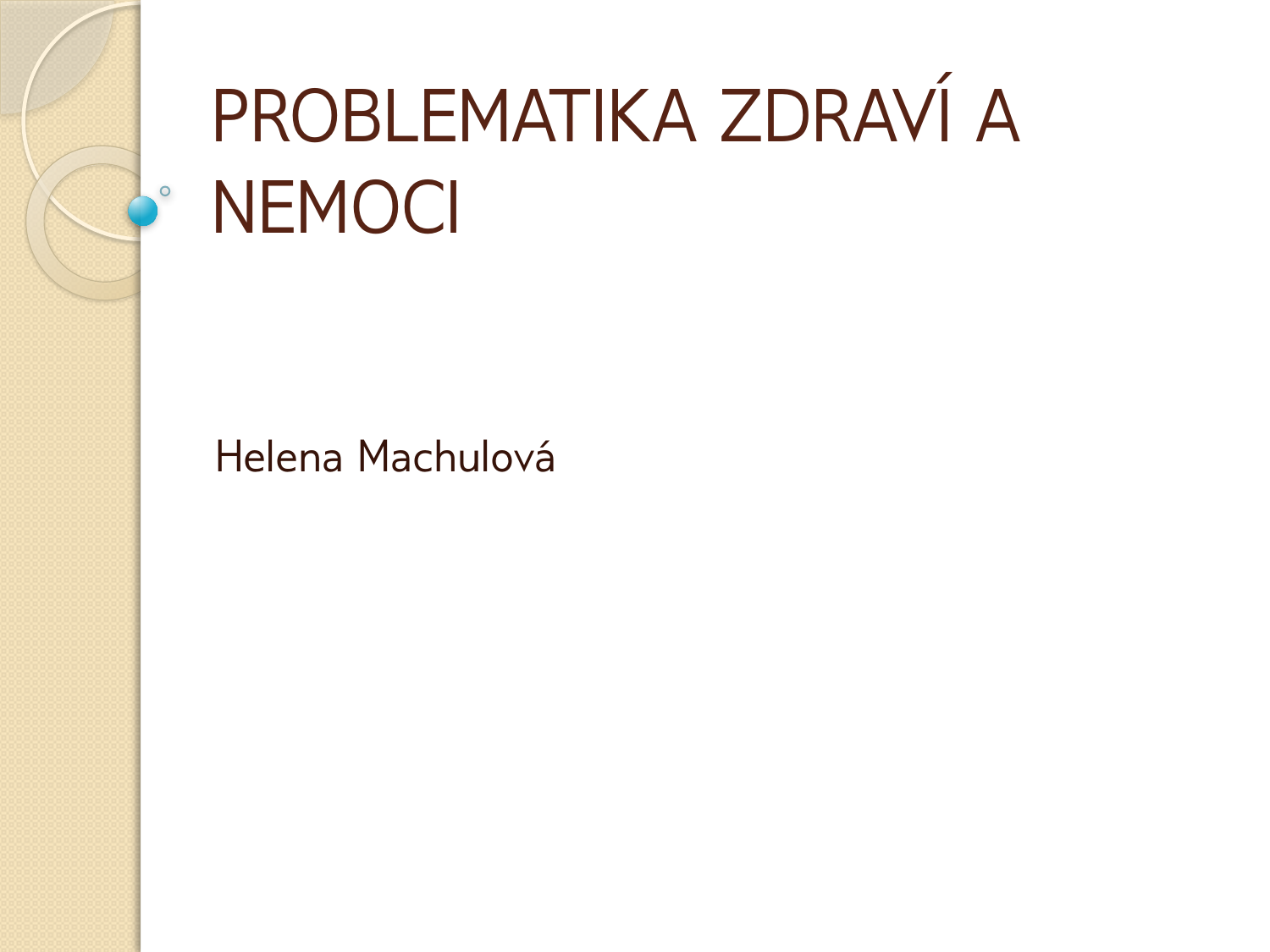

# PROBLEMATIKA ZDRAVÍ A NEMOCI
Helena Machulová